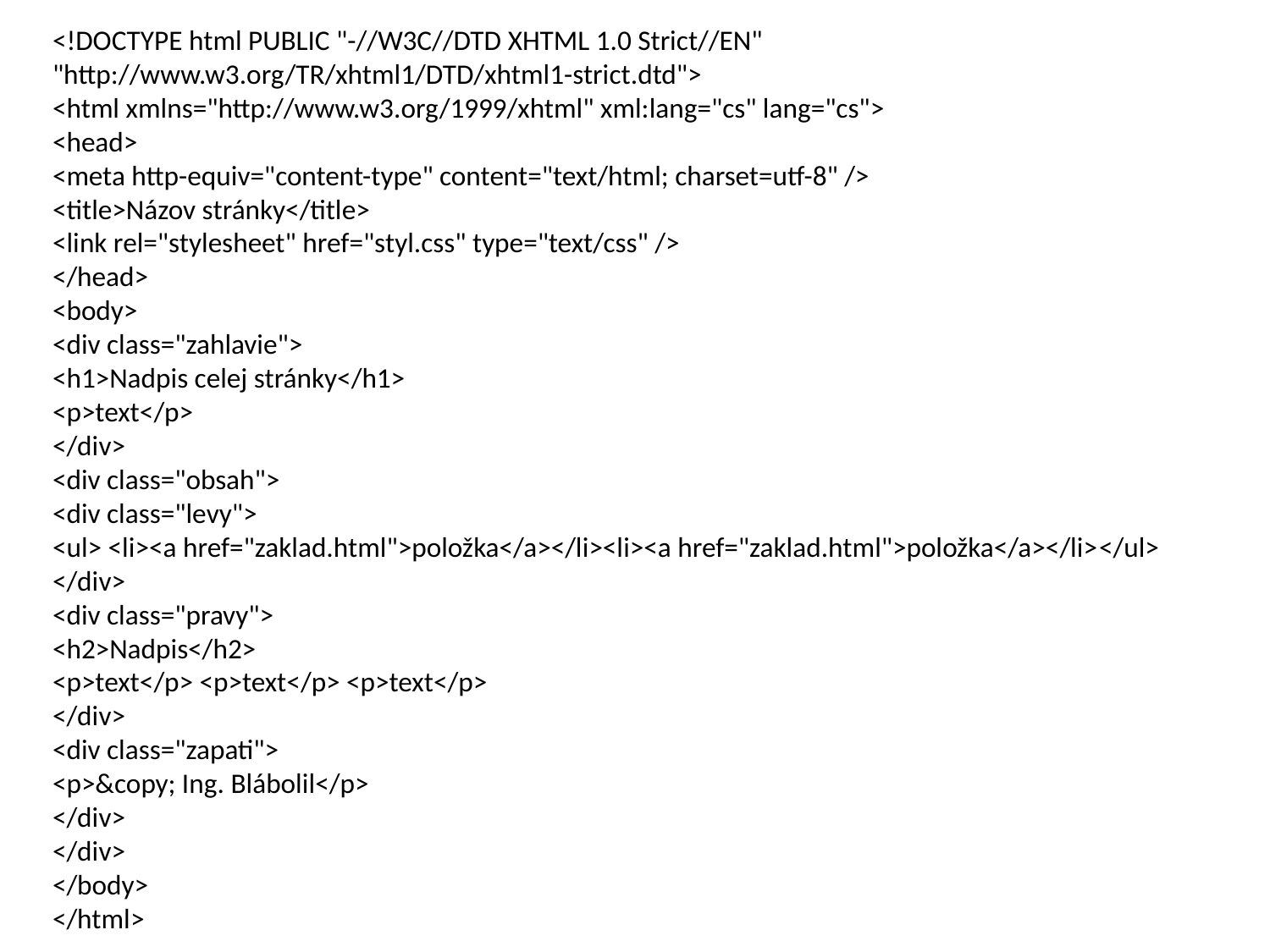

<!DOCTYPE html PUBLIC "-//W3C//DTD XHTML 1.0 Strict//EN" "http://www.w3.org/TR/xhtml1/DTD/xhtml1-strict.dtd">
<html xmlns="http://www.w3.org/1999/xhtml" xml:lang="cs" lang="cs">
<head>
<meta http-equiv="content-type" content="text/html; charset=utf-8" />
<title>Názov stránky</title>
<link rel="stylesheet" href="styl.css" type="text/css" />
</head>
<body>
<div class="zahlavie">
<h1>Nadpis celej stránky</h1>
<p>text</p>
</div>
<div class="obsah">
<div class="levy">
<ul> <li><a href="zaklad.html">položka</a></li><li><a href="zaklad.html">položka</a></li></ul>
</div>
<div class="pravy">
<h2>Nadpis</h2>
<p>text</p> <p>text</p> <p>text</p>
</div>
<div class="zapati">
<p>&copy; Ing. Blábolil</p>
</div>
</div>
</body>
</html>